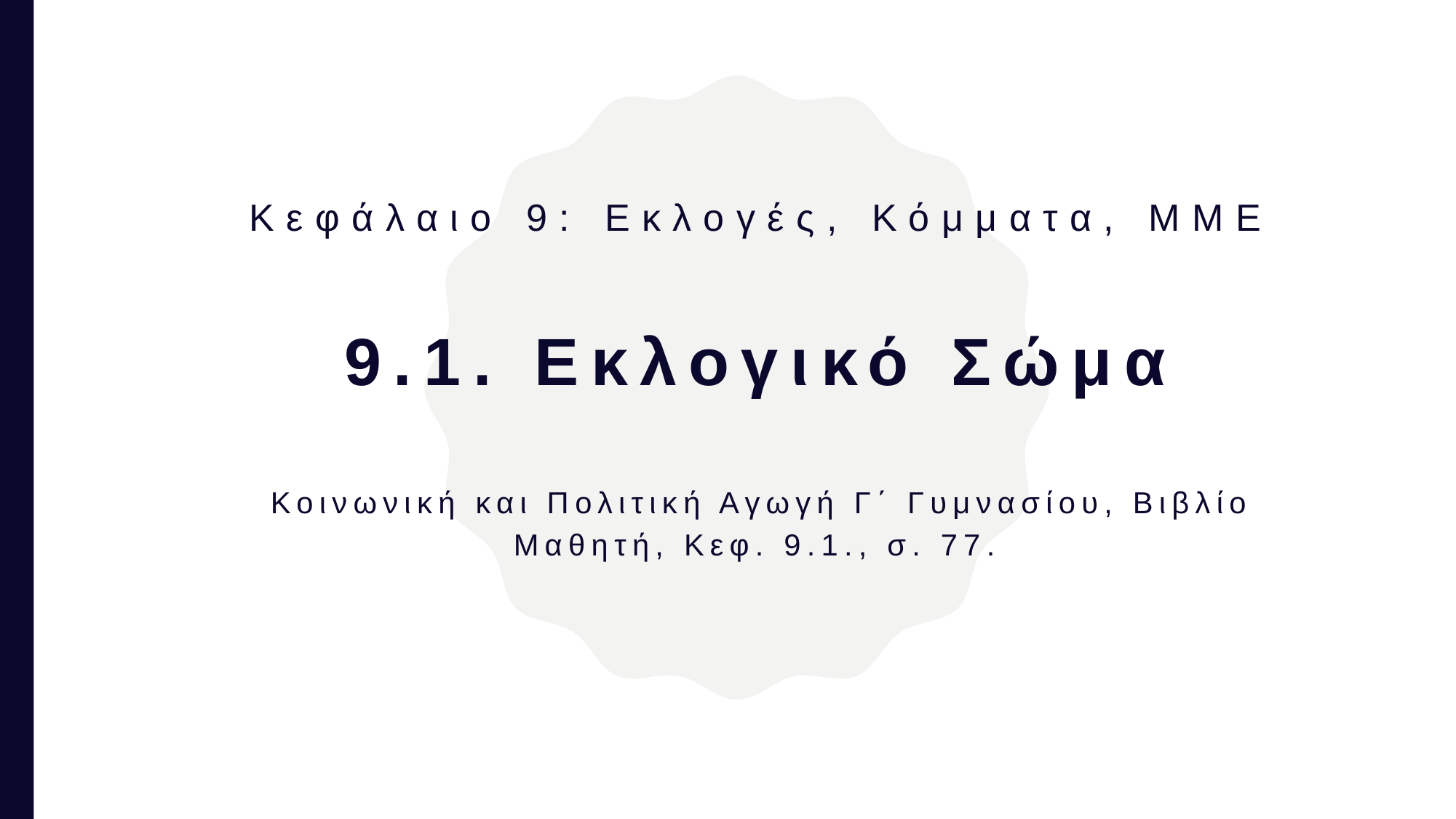

Κεφάλαιο 9: Εκλογές, Κόμματα, ΜΜΕ
9.1. Εκλογικό Σώμα
# Κοινωνική και Πολιτική Αγωγή Γ΄ Γυμνασίου, Βιβλίο Μαθητή, Κεφ. 9.1., σ. 77.